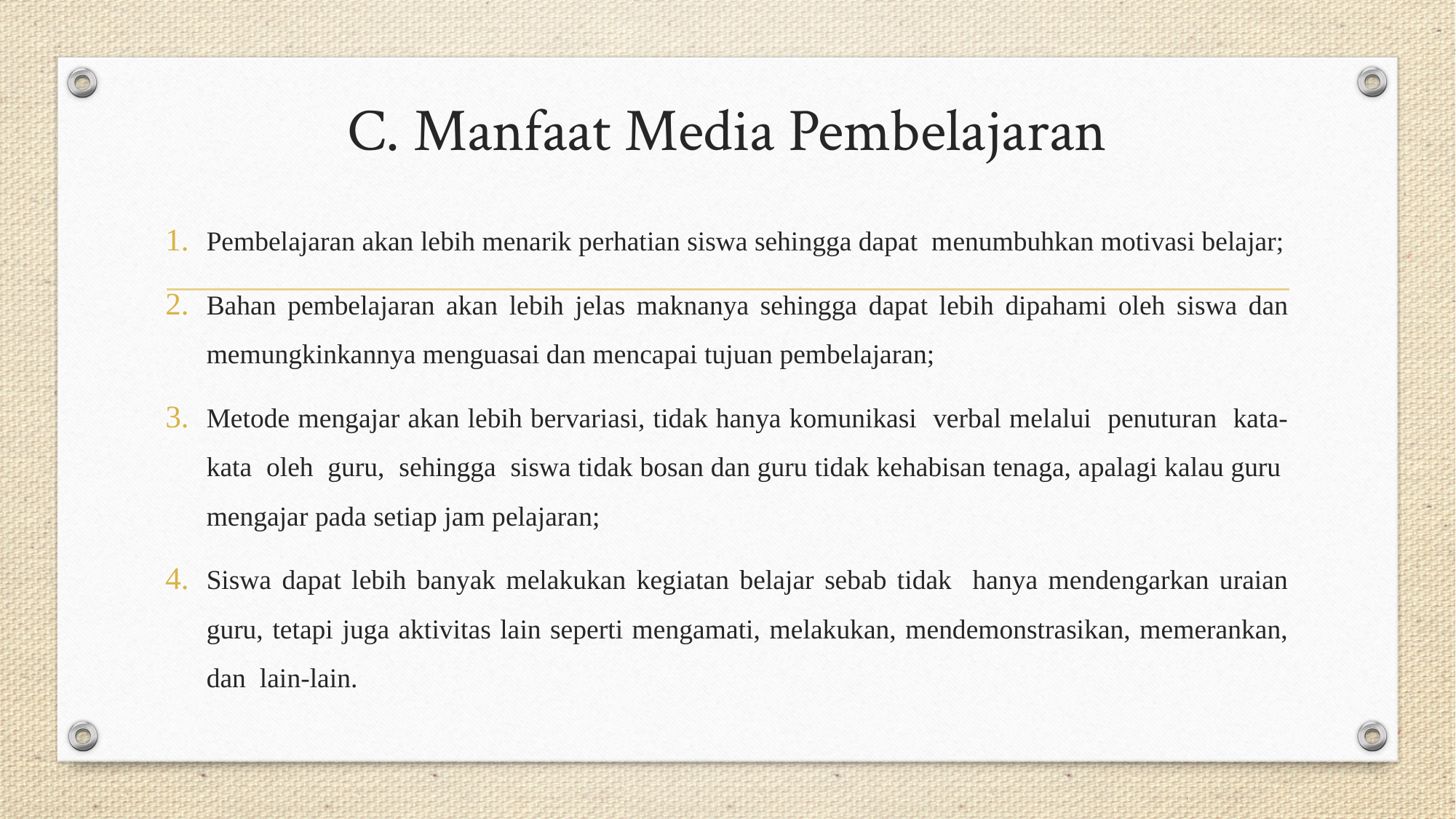

# C. Manfaat Media Pembelajaran
Pembelajaran akan lebih menarik perhatian siswa sehingga dapat  menumbuhkan motivasi belajar;
Bahan pembelajaran akan lebih jelas maknanya sehingga dapat lebih dipahami oleh siswa dan memungkinkannya menguasai dan mencapai tujuan pembelajaran;
Metode mengajar akan lebih bervariasi, tidak hanya komunikasi  verbal melalui  penuturan  kata-kata  oleh  guru,  sehingga  siswa tidak bosan dan guru tidak kehabisan tenaga, apalagi kalau guru  mengajar pada setiap jam pelajaran;
Siswa dapat lebih banyak melakukan kegiatan belajar sebab tidak  hanya mendengarkan uraian guru, tetapi juga aktivitas lain seperti mengamati, melakukan, mendemonstrasikan, memerankan, dan  lain-lain.